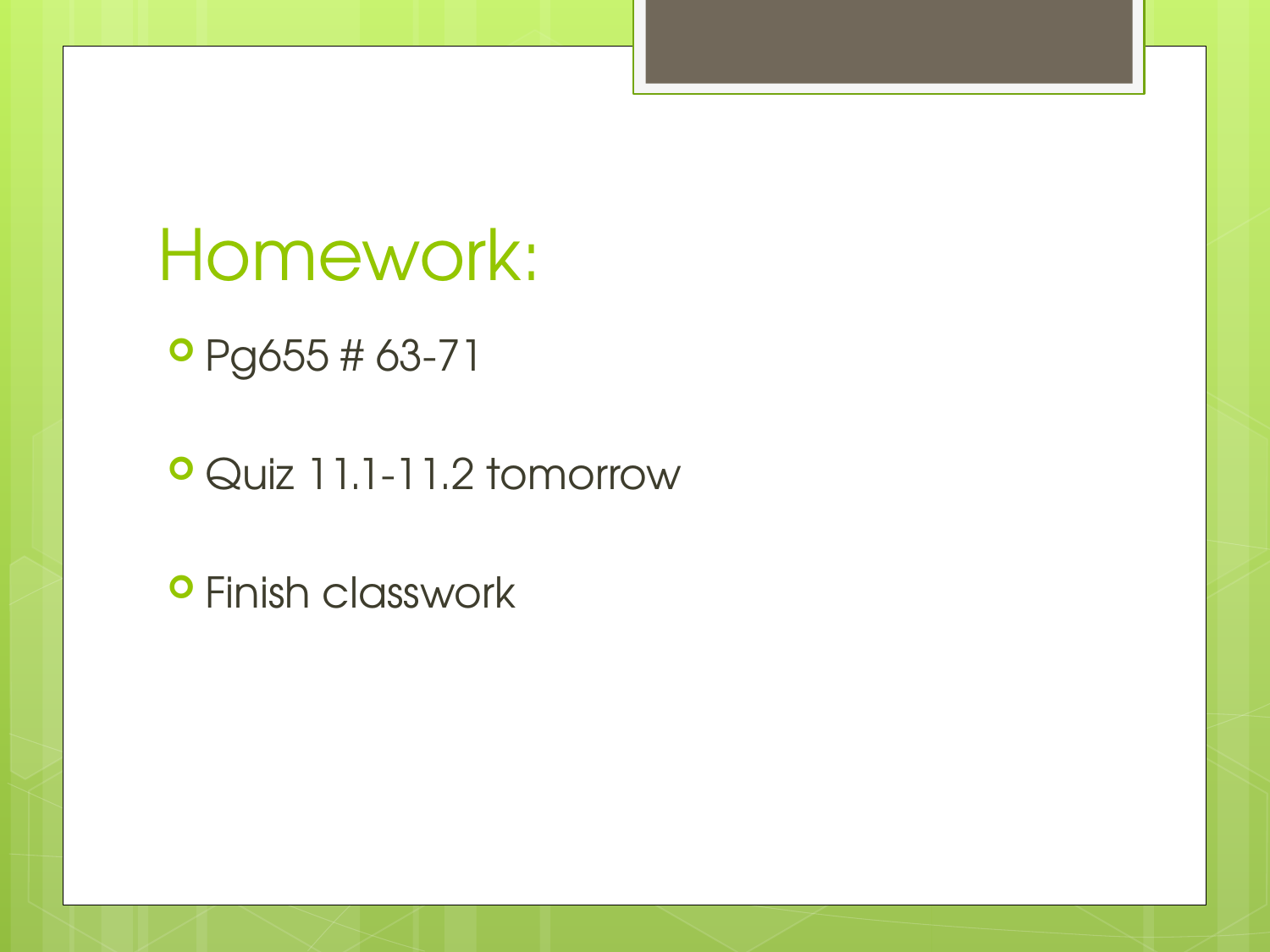

# Homework:
Pg655 # 63-71

Quiz 11.1-11.2 tomorrow

Finish classwork